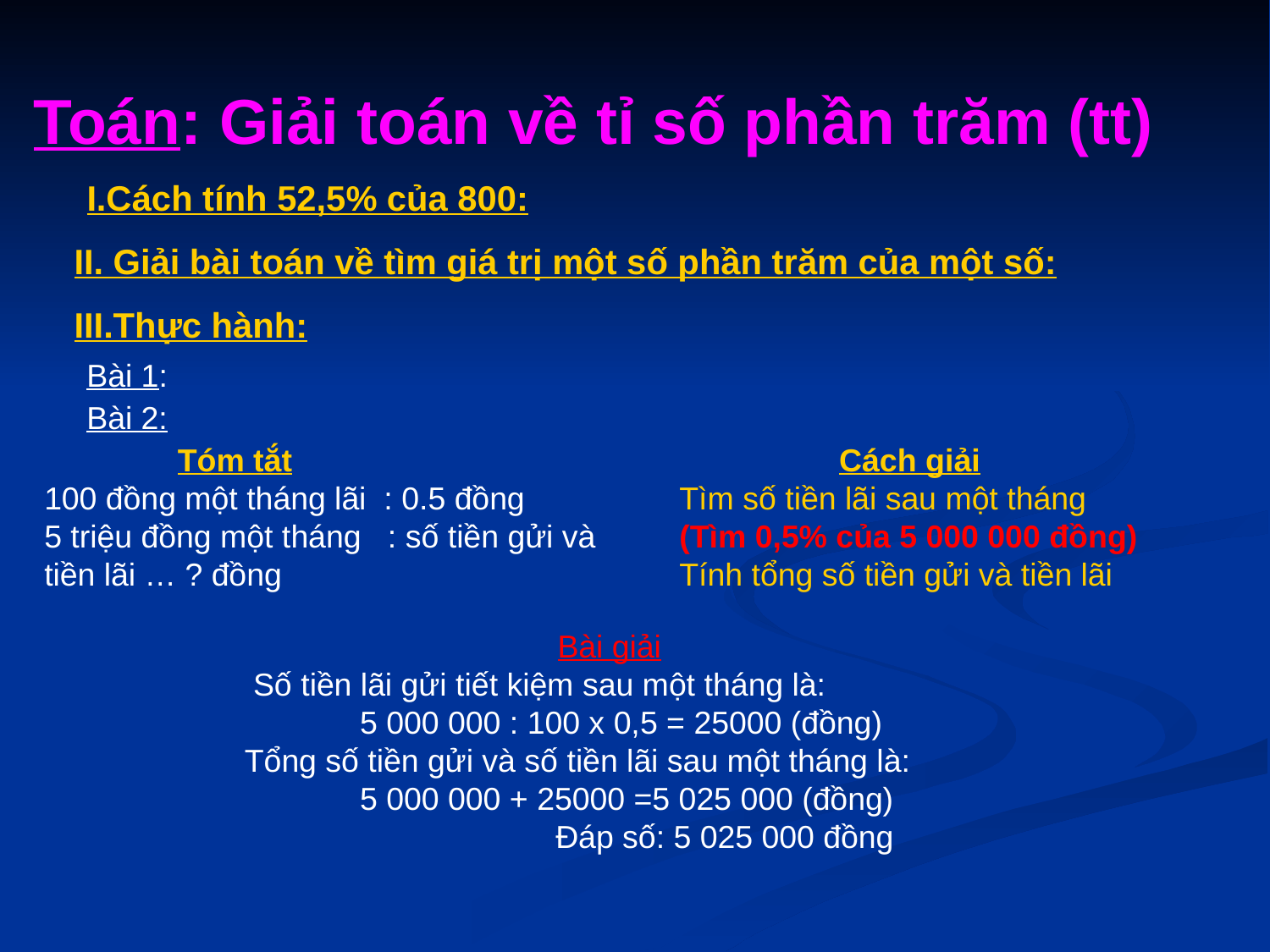

# Toán: Giải toán về tỉ số phần trăm (tt)
I.Cách tính 52,5% của 800:

  II. Giải bài toán về tìm giá trị một số phần trăm của một số:
  III.Thực hành:

Bài 1:
Bài 2:

               Tóm tắt
100 đồng một tháng lãi  : 0.5 đồng
5 triệu đồng một tháng   : số tiền gửi và tiền lãi … ? đồng

                  Cách giải
Tìm số tiền lãi sau một tháng
(Tìm 0,5% của 5 000 000 đồng)
Tính tổng số tiền gửi và tiền lãi

Bài giải
              Số tiền lãi gửi tiết kiệm sau một tháng là:
                          5 000 000 : 100 x 0,5 = 25000 (đồng)
             Tổng số tiền gửi và số tiền lãi sau một tháng là:
                          5 000 000 + 25000 =5 025 000 (đồng)
                                                Đáp số: 5 025 000 đồng